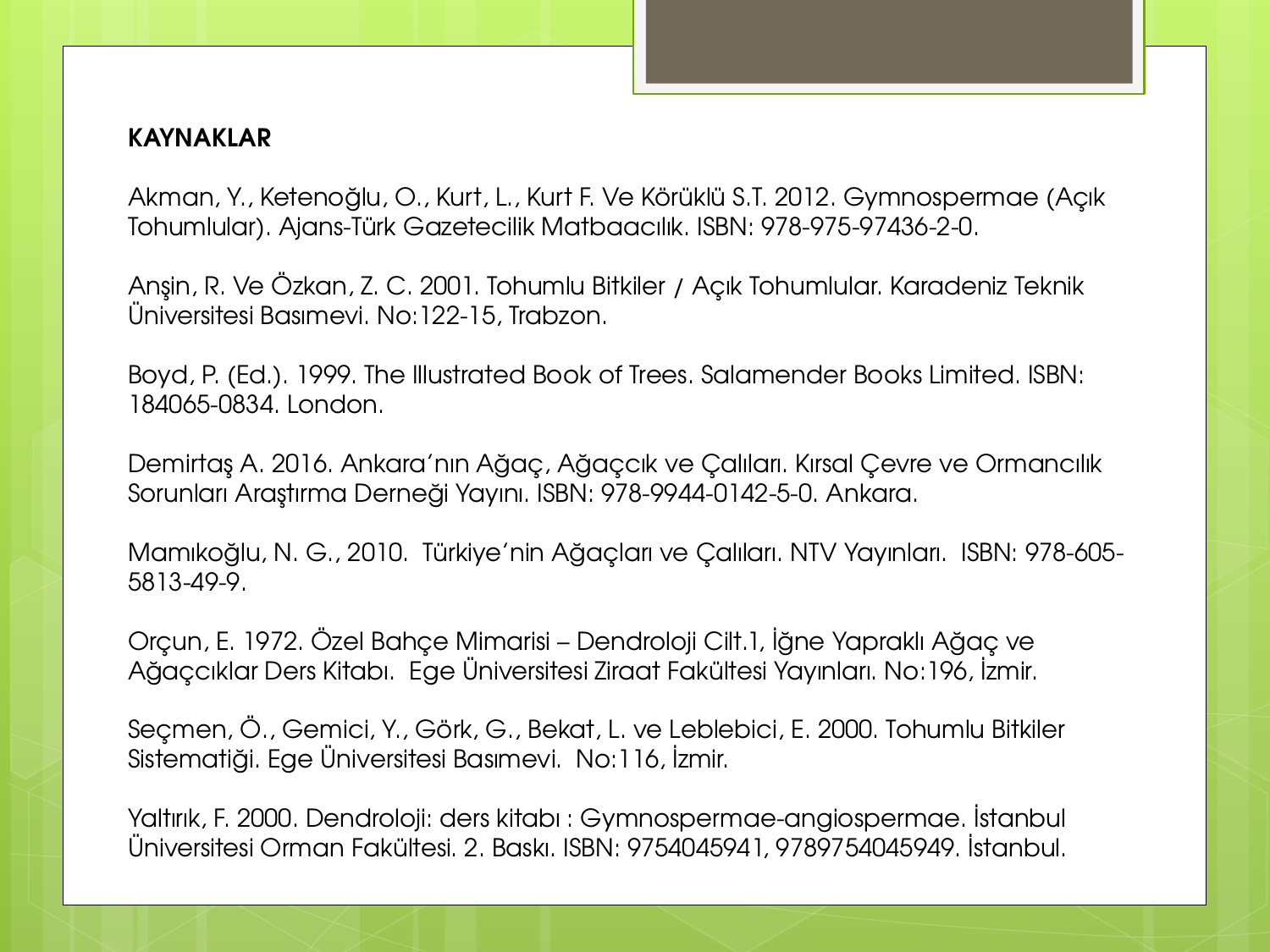

KAYNAKLAR

Akman, Y., Ketenoğlu, O., Kurt, L., Kurt F. Ve Körüklü S.T. 2012. Gymnospermae (Açık Tohumlular). Ajans-Türk Gazetecilik Matbaacılık. ISBN: 978-975-97436-2-0.

Anşin, R. Ve Özkan, Z. C. 2001. Tohumlu Bitkiler / Açık Tohumlular. Karadeniz Teknik Üniversitesi Basımevi. No:122-15, Trabzon.

Boyd, P. (Ed.). 1999. The Illustrated Book of Trees. Salamender Books Limited. ISBN: 184065-0834. London.

Demirtaş A. 2016. Ankara’nın Ağaç, Ağaçcık ve Çalıları. Kırsal Çevre ve Ormancılık Sorunları Araştırma Derneği Yayını. ISBN: 978-9944-0142-5-0. Ankara.

Mamıkoğlu, N. G., 2010.  Türkiye’nin Ağaçları ve Çalıları. NTV Yayınları.  ISBN: 978-605-5813-49-9.

Orçun, E. 1972. Özel Bahçe Mimarisi – Dendroloji Cilt.1, İğne Yapraklı Ağaç ve Ağaçcıklar Ders Kitabı.  Ege Üniversitesi Ziraat Fakültesi Yayınları. No:196, İzmir.

Seçmen, Ö., Gemici, Y., Görk, G., Bekat, L. ve Leblebici, E. 2000. Tohumlu Bitkiler Sistematiği. Ege Üniversitesi Basımevi.  No:116, İzmir.

Yaltırık, F. 2000. Dendroloji: ders kitabı : Gymnospermae-angiospermae. İstanbul Üniversitesi Orman Fakültesi. 2. Baskı. ISBN: 9754045941, 9789754045949. İstanbul.